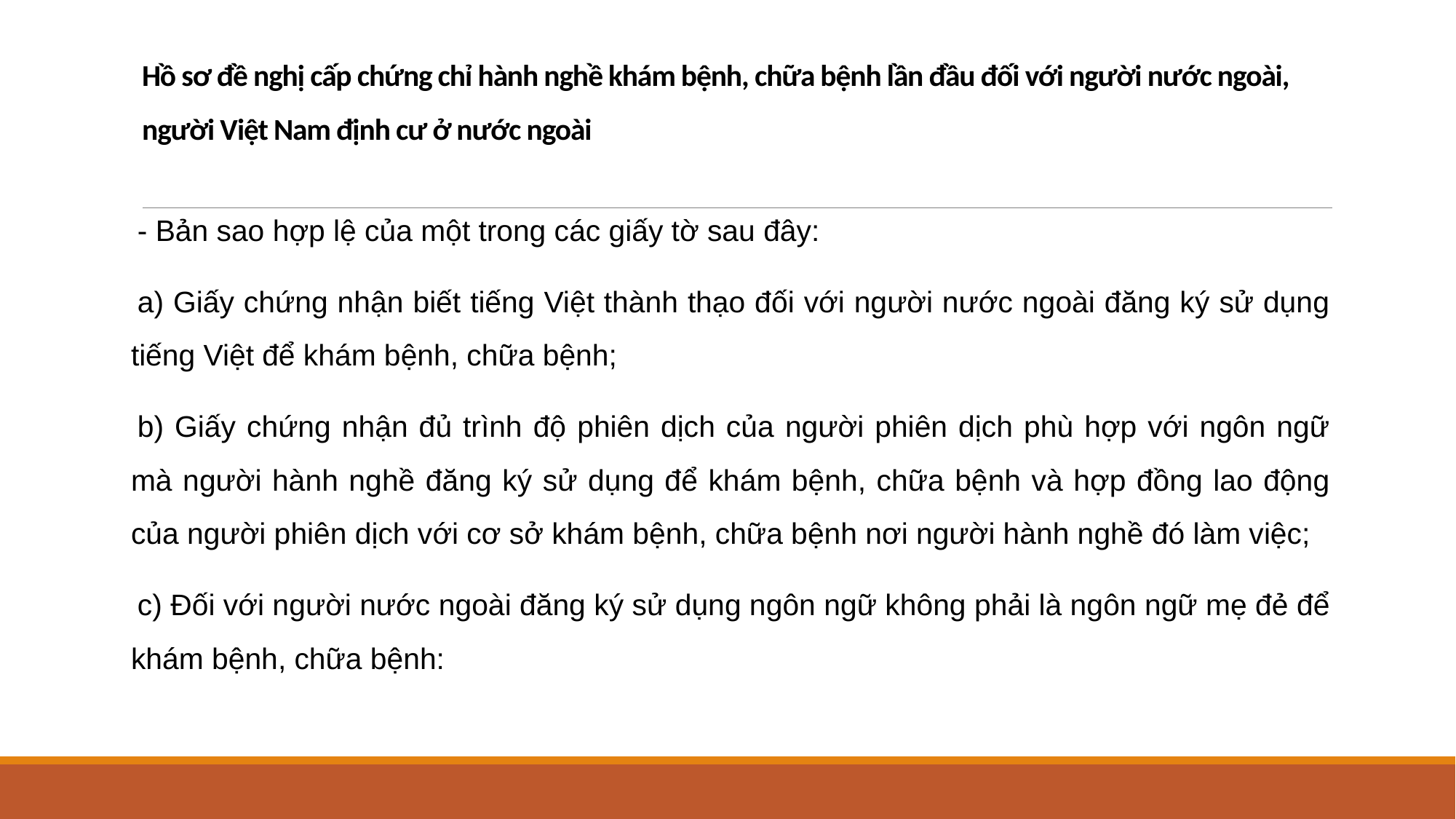

# Hồ sơ đề nghị cấp chứng chỉ hành nghề khám bệnh, chữa bệnh lần đầu đối với người nước ngoài, người Việt Nam định cư ở nước ngoài
- Bản sao hợp lệ của một trong các giấy tờ sau đây:
a) Giấy chứng nhận biết tiếng Việt thành thạo đối với người nước ngoài đăng ký sử dụng tiếng Việt để khám bệnh, chữa bệnh;
b) Giấy chứng nhận đủ trình độ phiên dịch của người phiên dịch phù hợp với ngôn ngữ mà người hành nghề đăng ký sử dụng để khám bệnh, chữa bệnh và hợp đồng lao động của người phiên dịch với cơ sở khám bệnh, chữa bệnh nơi người hành nghề đó làm việc;
c) Đối với người nước ngoài đăng ký sử dụng ngôn ngữ không phải là ngôn ngữ mẹ đẻ để khám bệnh, chữa bệnh: